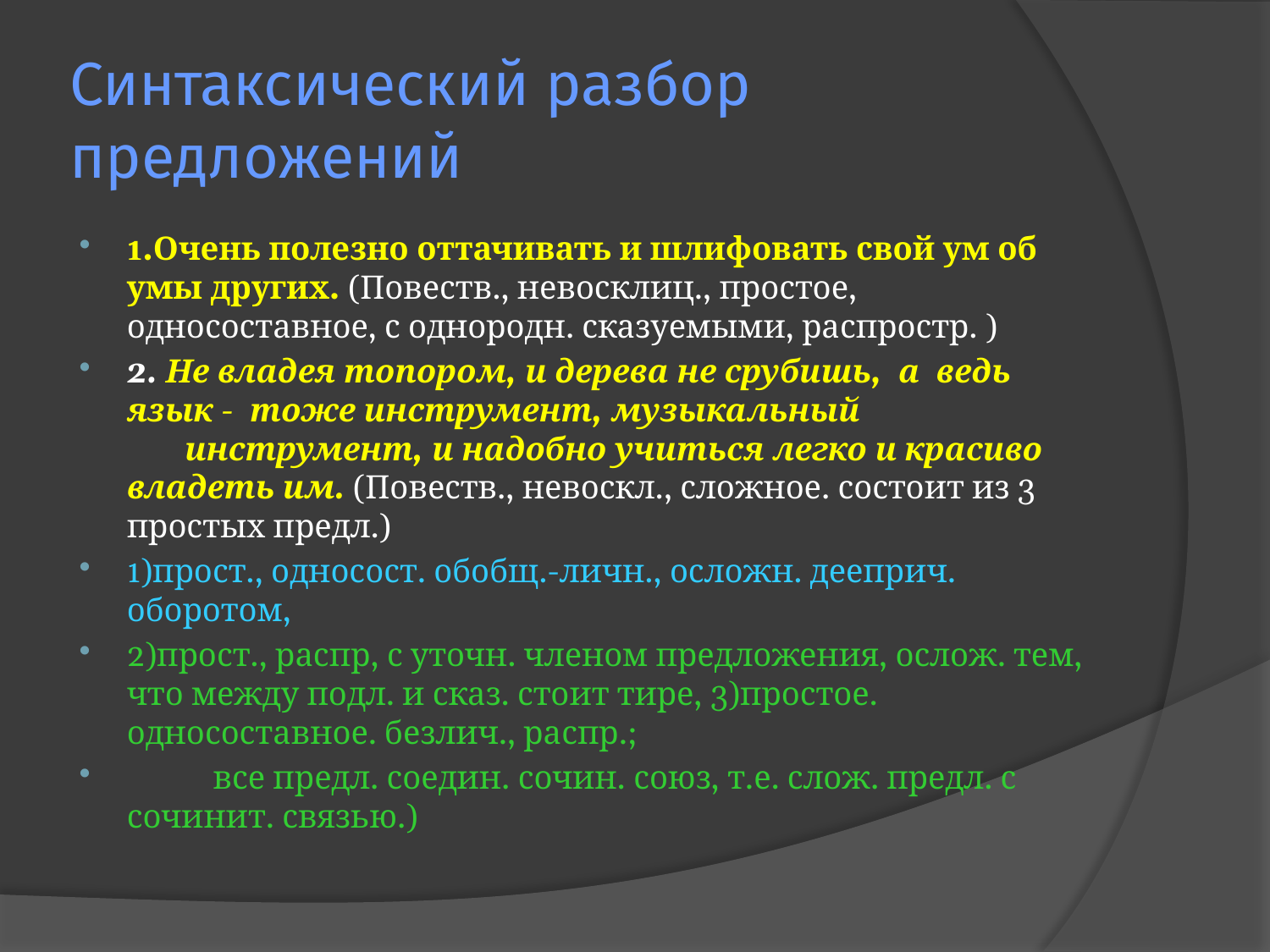

# Синтаксический разбор предложений
1.Очень полезно оттачивать и шлифовать свой ум об умы других. (Повеств., невосклиц., простое, односоставное, с однородн. сказуемыми, распростр. )
2. Не владея топором, и дерева не срубишь,  а  ведь язык -  тоже инструмент, музыкальный                                   инструмент, и надобно учиться легко и красиво   владеть им. (Повеств., невоскл., сложное. состоит из 3 простых предл.)
1)прост., односост. обобщ.-личн., осложн. дееприч. оборотом,
2)прост., распр, с уточн. членом предложения, ослож. тем, что между подл. и сказ. стоит тире, 3)простое. односоставное. безлич., распр.;
           все предл. соедин. сочин. союз, т.е. слож. предл. с сочинит. связью.)